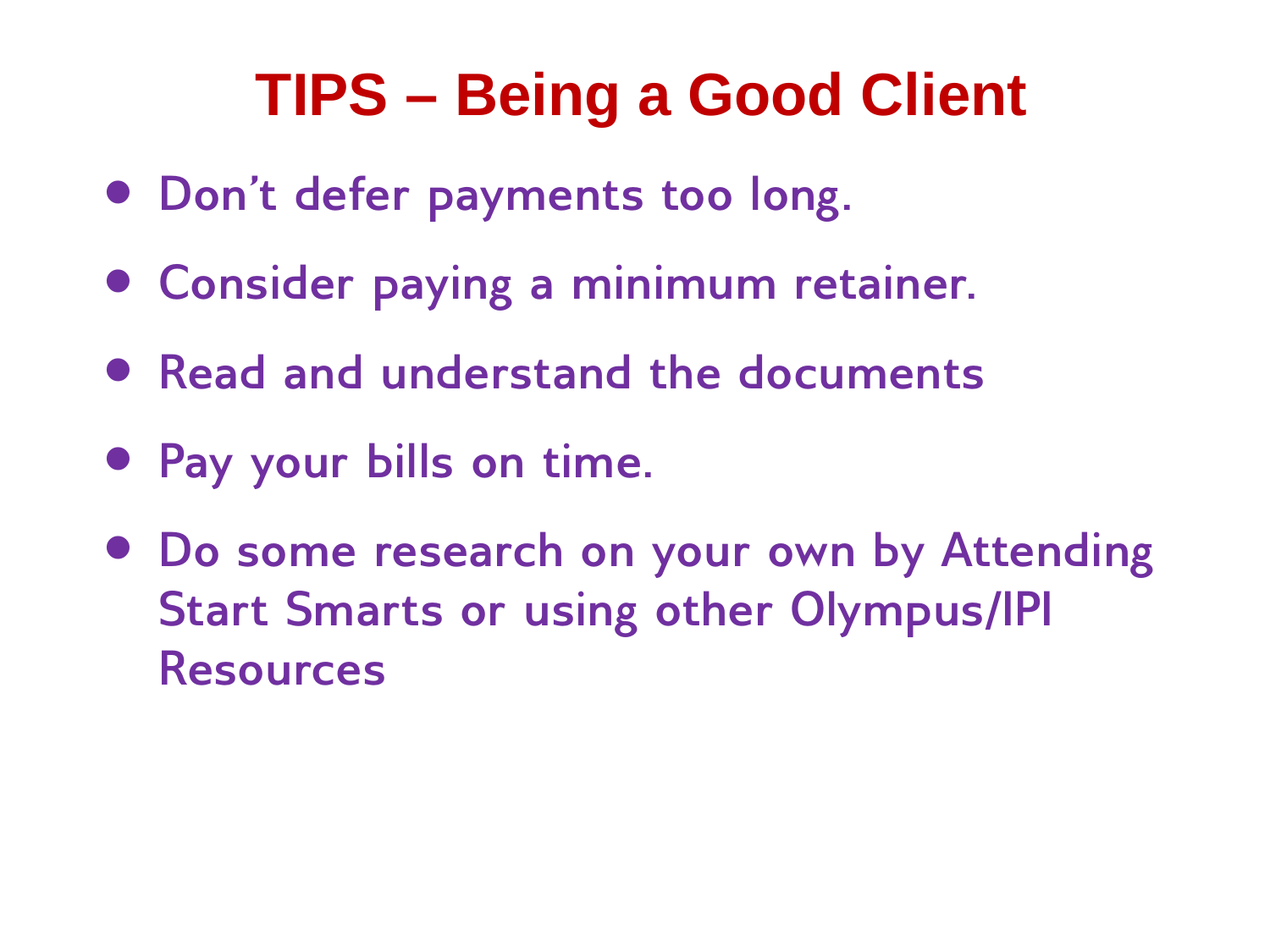

# TIPS – Being a Good Client
Don’t defer payments too long.
Consider paying a minimum retainer.
Read and understand the documents
Pay your bills on time.
Do some research on your own by Attending Start Smarts or using other Olympus/IPI Resources